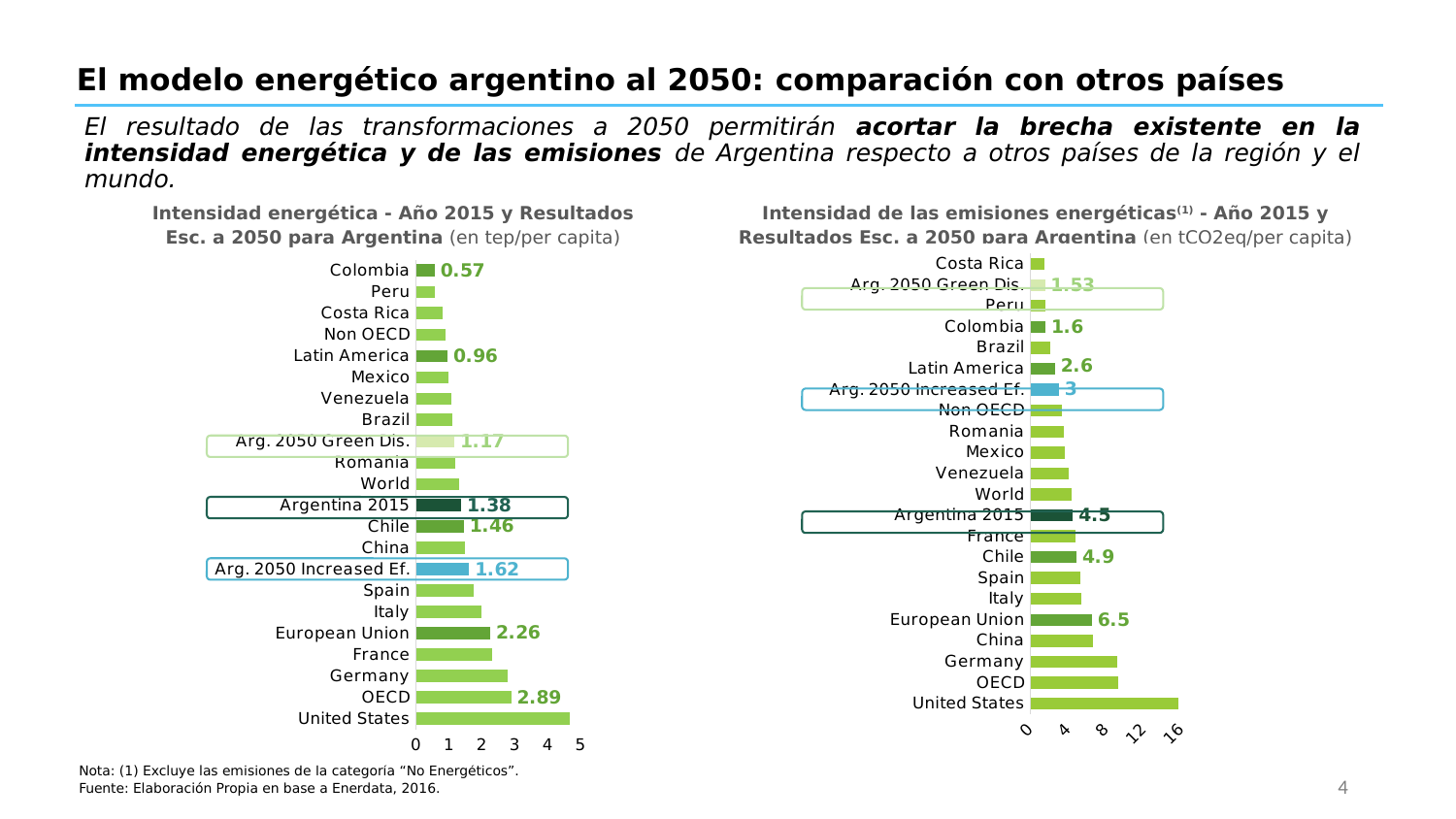

# El modelo energético argentino al 2050: comparación con otros países
El resultado de las transformaciones a 2050 permitirán acortar la brecha existente en la intensidad energética y de las emisiones de Argentina respecto a otros países de la región y el mundo.
Intensidad energética - Año 2015 y Resultados Esc. a 2050 para Argentina (en tep/per capita)

Intensidad de las emisiones energéticas(1) - Año 2015 y Resultados Esc. a 2050 para Argentina (en tCO2eq/per capita)

### Chart

| Category | tCO2/cap |
|---|---|
| United States | 15.7 |
| OECD | 9.3 |
| Germany | 9.2 |
| China | 6.6 |
| European Union | 6.5 |
| Italy | 5.4 |
| Spain | 5.3 |
| Chile | 4.9 |
| France | 4.8 |
| Argentina 2015 | 4.5 |
| World | 4.3 |
| Venezuela | 4.0 |
| Mexico | 3.6 |
| Romania | 3.5 |
| Non OECD | 3.3 |
| Arg. 2050 Increased Ef. | 3.0 |
| Latin America | 2.6 |
| Brazil | 2.1 |
| Colombia | 1.6 |
| Peru | 1.6 |
| Arg. 2050 Green Dis. | 1.53 |
| Costa Rica | 1.5 |

### Chart

| Category | toe/cap |
|---|---|
| United States | 4.67 |
| OECD | 2.89 |
| Germany | 2.79 |
| France | 2.3 |
| European Union | 2.26 |
| Italy | 1.98 |
| Spain | 1.76 |
| Arg. 2050 Increased Ef. | 1.62 |
| China | 1.48 |
| Chile | 1.46 |
| Argentina 2015 | 1.38 |
| World | 1.3 |
| Romania | 1.19 |
| Arg. 2050 Green Dis. | 1.17 |
| Brazil | 1.09 |
| Venezuela | 1.07 |
| Mexico | 0.98 |
| Latin America | 0.96 |
| Non OECD | 0.91 |
| Costa Rica | 0.81 |
| Peru | 0.58 |
| Colombia | 0.57 |

Nota: (1) Excluye las emisiones de la categoría “No Energéticos”.
Fuente: Elaboración Propia en base a Enerdata, 2016.
4